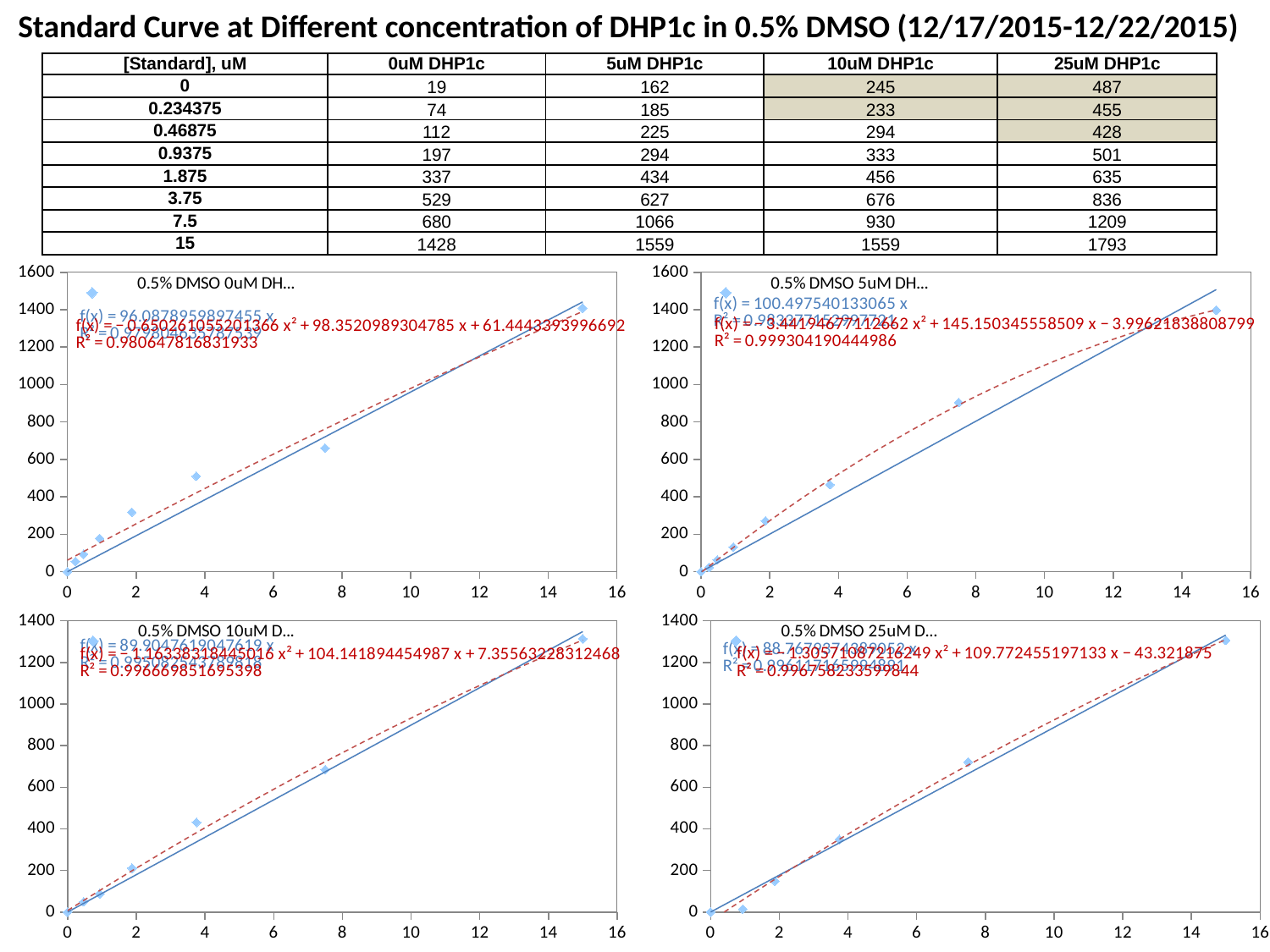

Standard Curve at Different concentration of DHP1c in 0.5% DMSO (12/17/2015-12/22/2015)
| [Standard], uM | 0uM DHP1c | 5uM DHP1c | 10uM DHP1c | 25uM DHP1c |
| --- | --- | --- | --- | --- |
| 0 | 19 | 162 | 245 | 487 |
| 0.234375 | 74 | 185 | 233 | 455 |
| 0.46875 | 112 | 225 | 294 | 428 |
| 0.9375 | 197 | 294 | 333 | 501 |
| 1.875 | 337 | 434 | 456 | 635 |
| 3.75 | 529 | 627 | 676 | 836 |
| 7.5 | 680 | 1066 | 930 | 1209 |
| 15 | 1428 | 1559 | 1559 | 1793 |

### Chart

| Category |  |
|---|---|

### Chart

| Category |  |
|---|---|

### Chart

| Category |  |
|---|---|

### Chart

| Category |  |
|---|---|